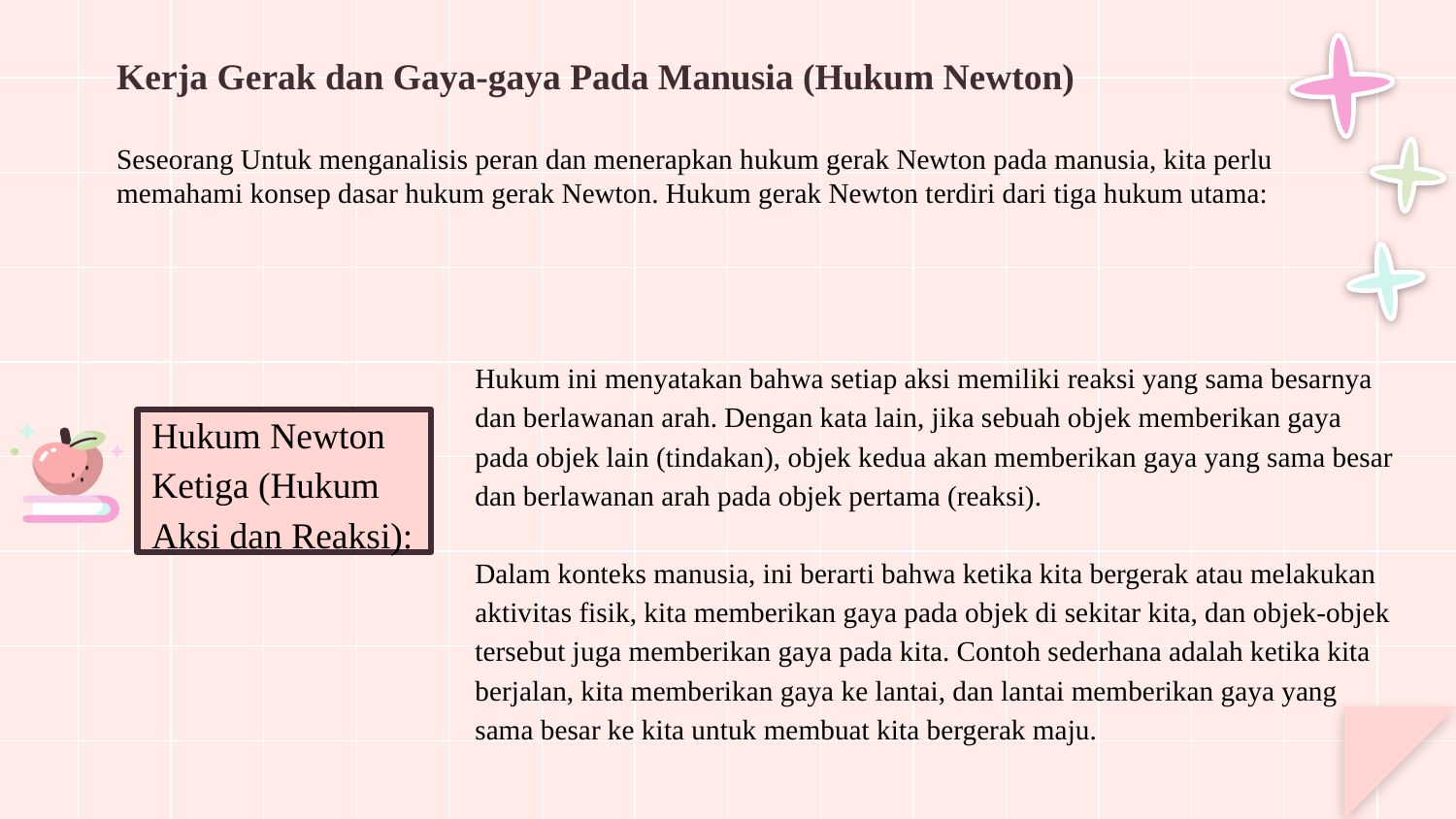

# Kerja Gerak dan Gaya-gaya Pada Manusia (Hukum Newton) Seseorang Untuk menganalisis peran dan menerapkan hukum gerak Newton pada manusia, kita perlu memahami konsep dasar hukum gerak Newton. Hukum gerak Newton terdiri dari tiga hukum utama:
Hukum ini menyatakan bahwa setiap aksi memiliki reaksi yang sama besarnya dan berlawanan arah. Dengan kata lain, jika sebuah objek memberikan gaya pada objek lain (tindakan), objek kedua akan memberikan gaya yang sama besar dan berlawanan arah pada objek pertama (reaksi).

Dalam konteks manusia, ini berarti bahwa ketika kita bergerak atau melakukan aktivitas fisik, kita memberikan gaya pada objek di sekitar kita, dan objek-objek tersebut juga memberikan gaya pada kita. Contoh sederhana adalah ketika kita berjalan, kita memberikan gaya ke lantai, dan lantai memberikan gaya yang sama besar ke kita untuk membuat kita bergerak maju.

Hukum Newton Ketiga (Hukum Aksi dan Reaksi):